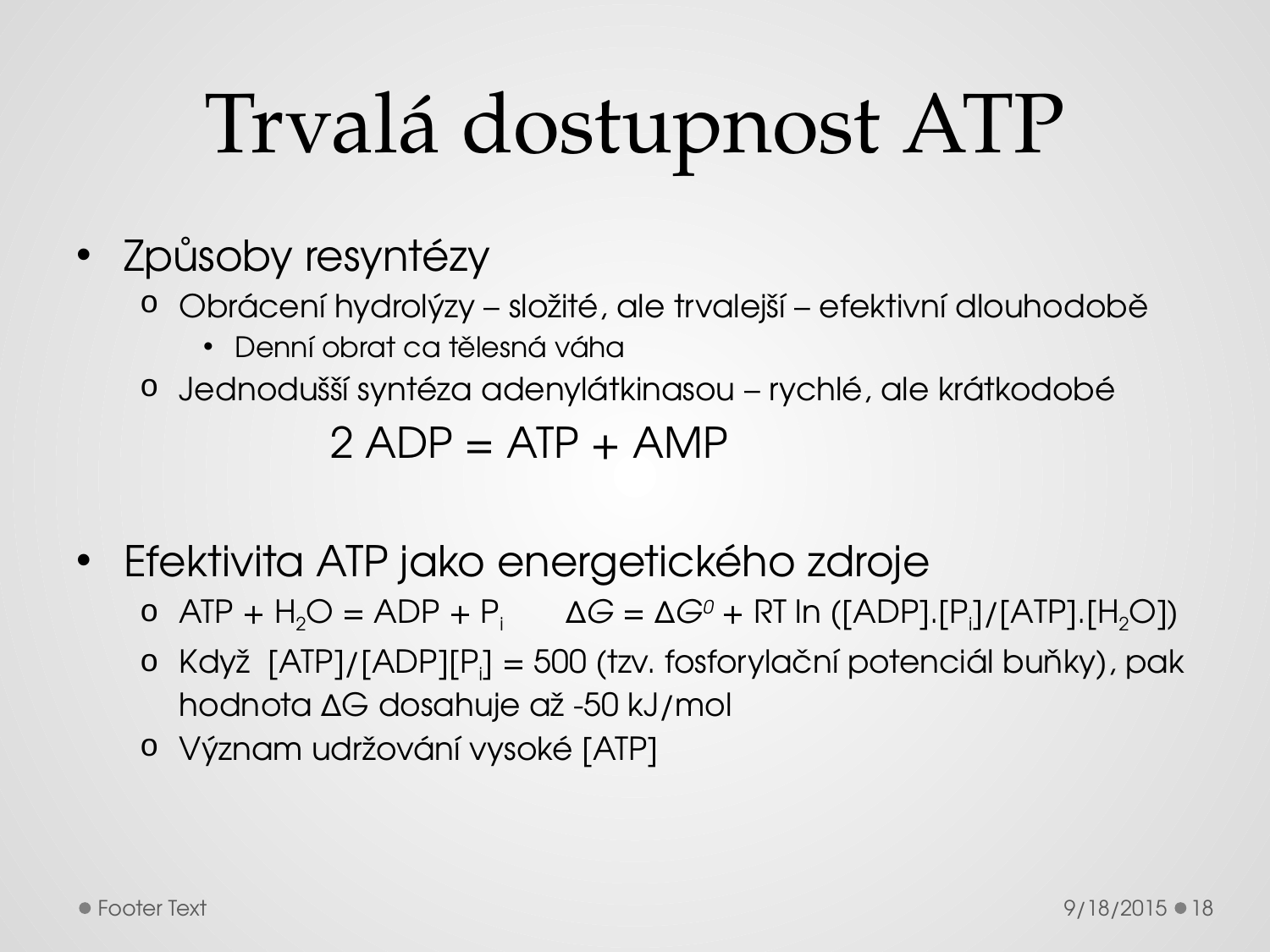

# Trvalá dostupnost ATP
Způsoby resyntézy
Obrácení hydrolýzy – složité, ale trvalejší – efektivní dlouhodobě
Denní obrat ca tělesná váha
Jednodušší syntéza adenylátkinasou – rychlé, ale krátkodobé
      		2 ADP = ATP + AMP

Efektivita ATP jako energetického zdroje
ATP + H2O = ADP + Pi       ΔG = ΔG0 + RT ln ([ADP].[Pi]/[ATP].[H2O])
Když  [ATP]/[ADP][Pi] = 500 (tzv. fosforylační potenciál buňky), pak hodnota ΔG dosahuje až -50 kJ/mol
Význam udržování vysoké [ATP]
Footer Text
9/18/2015
18